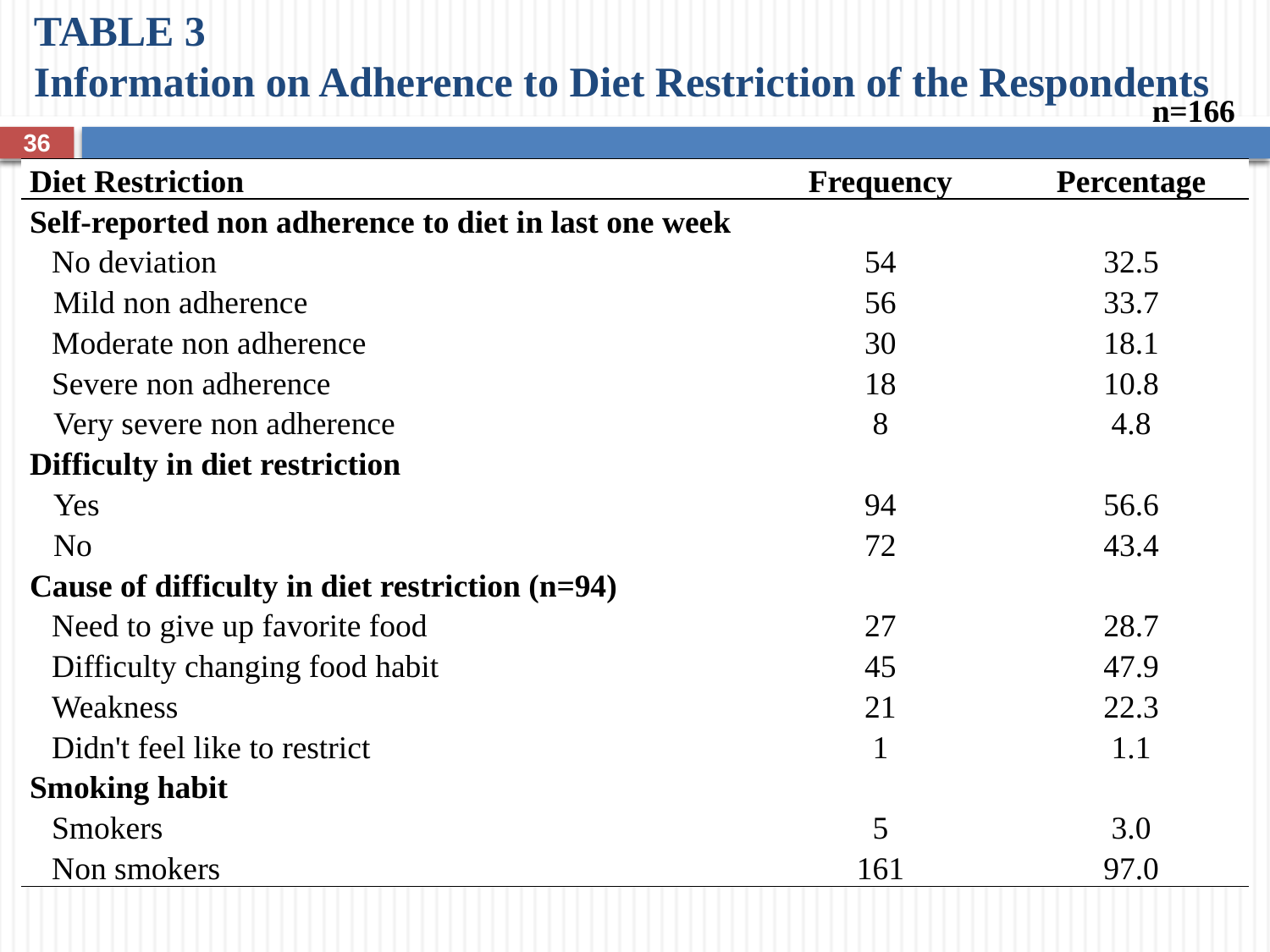

# TABLE 3 Information on Adherence to Diet Restriction of the Respondents
n=166
36
| Diet Restriction | Frequency | Percentage |
| --- | --- | --- |
| Self-reported non adherence to diet in last one week |  |  |
| No deviation | 54 | 32.5 |
| Mild non adherence | 56 | 33.7 |
| Moderate non adherence | 30 | 18.1 |
| Severe non adherence | 18 | 10.8 |
| Very severe non adherence | 8 | 4.8 |
| Difficulty in diet restriction |  |  |
| Yes | 94 | 56.6 |
| No | 72 | 43.4 |
| Cause of difficulty in diet restriction (n=94) |  |  |
| Need to give up favorite food | 27 | 28.7 |
| Difficulty changing food habit | 45 | 47.9 |
| Weakness | 21 | 22.3 |
| Didn't feel like to restrict | 1 | 1.1 |
| Smoking habit |  |  |
| Smokers | 5 | 3.0 |
| Non smokers | 161 | 97.0 |